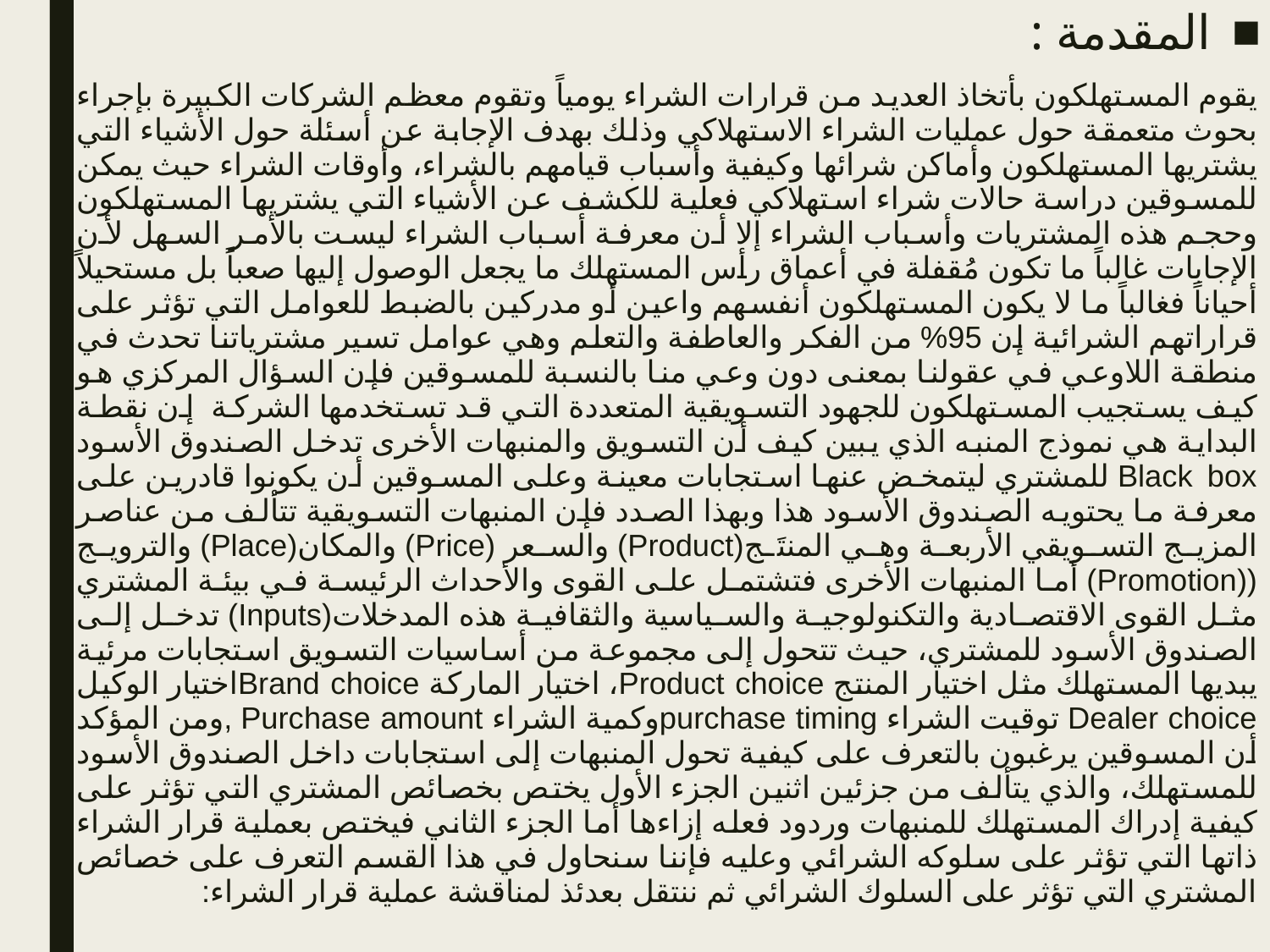

المقدمة :
يقوم المستهلكون بأتخاذ العديد من قرارات الشراء يومياً وتقوم معظم الشركات الكبيرة بإجراء بحوث متعمقة حول عمليات الشراء الاستهلاكي وذلك بهدف الإجابة عن أسئلة حول الأشياء التي يشتريها المستهلكون وأماكن شرائها وكيفية وأسباب قيامهم بالشراء، وأوقات الشراء حيث يمكن للمسوقين دراسة حالات شراء استهلاكي فعلية للكشف عن الأشياء التي يشتريها المستهلكون وحجم هذه المشتريات وأسباب الشراء إلا أن معرفة أسباب الشراء ليست بالأمر السهل لأن الإجابات غالباً ما تكون مُقفلة في أعماق رأس المستهلك ما يجعل الوصول إليها صعباً بل مستحيلاً أحياناً فغالباً ما لا يكون المستهلكون أنفسهم واعين أو مدركين بالضبط للعوامل التي تؤثر على قراراتهم الشرائية إن 95% من الفكر والعاطفة والتعلم وهي عوامل تسير مشترياتنا تحدث في منطقة اللاوعي في عقولنا بمعنى دون وعي منا بالنسبة للمسوقين فإن السؤال المركزي هو كيف يستجيب المستهلكون للجهود التسويقية المتعددة التي قد تستخدمها الشركة  إن نقطة البداية هي نموذج المنبه الذي يبين كيف أن التسويق والمنبهات الأخرى تدخل الصندوق الأسود Black box للمشتري ليتمخض عنها استجابات معينة وعلى المسوقين أن يكونوا قادرين على معرفة ما يحتويه الصندوق الأسود هذا وبهذا الصدد فإن المنبهات التسويقية تتألف من عناصر المزيج التسويقي الأربعة وهي المنتَج(Product) والسعر (Price) والمكان(Place) والترويج ((Promotion) أما المنبهات الأخرى فتشتمل على القوى والأحداث الرئيسة في بيئة المشتري مثل القوى الاقتصادية والتكنولوجية والسياسية والثقافية هذه المدخلات(Inputs) تدخل إلى الصندوق الأسود للمشتري، حيث تتحول إلى مجموعة من أساسيات التسويق استجابات مرئية يبديها المستهلك مثل اختيار المنتج Product choice، اختيار الماركة Brand choiceاختيار الوكيل Dealer choice توقيت الشراء purchase timingوكمية الشراء Purchase amount ,ومن المؤكد أن المسوقين يرغبون بالتعرف على كيفية تحول المنبهات إلى استجابات داخل الصندوق الأسود للمستهلك، والذي يتألف من جزئين اثنين الجزء الأول يختص بخصائص المشتري التي تؤثر على كيفية إدراك المستهلك للمنبهات وردود فعله إزاءها أما الجزء الثاني فيختص بعملية قرار الشراء ذاتها التي تؤثر على سلوكه الشرائي وعليه فإننا سنحاول في هذا القسم التعرف على خصائص المشتري التي تؤثر على السلوك الشرائي ثم ننتقل بعدئذ لمناقشة عملية قرار الشراء: